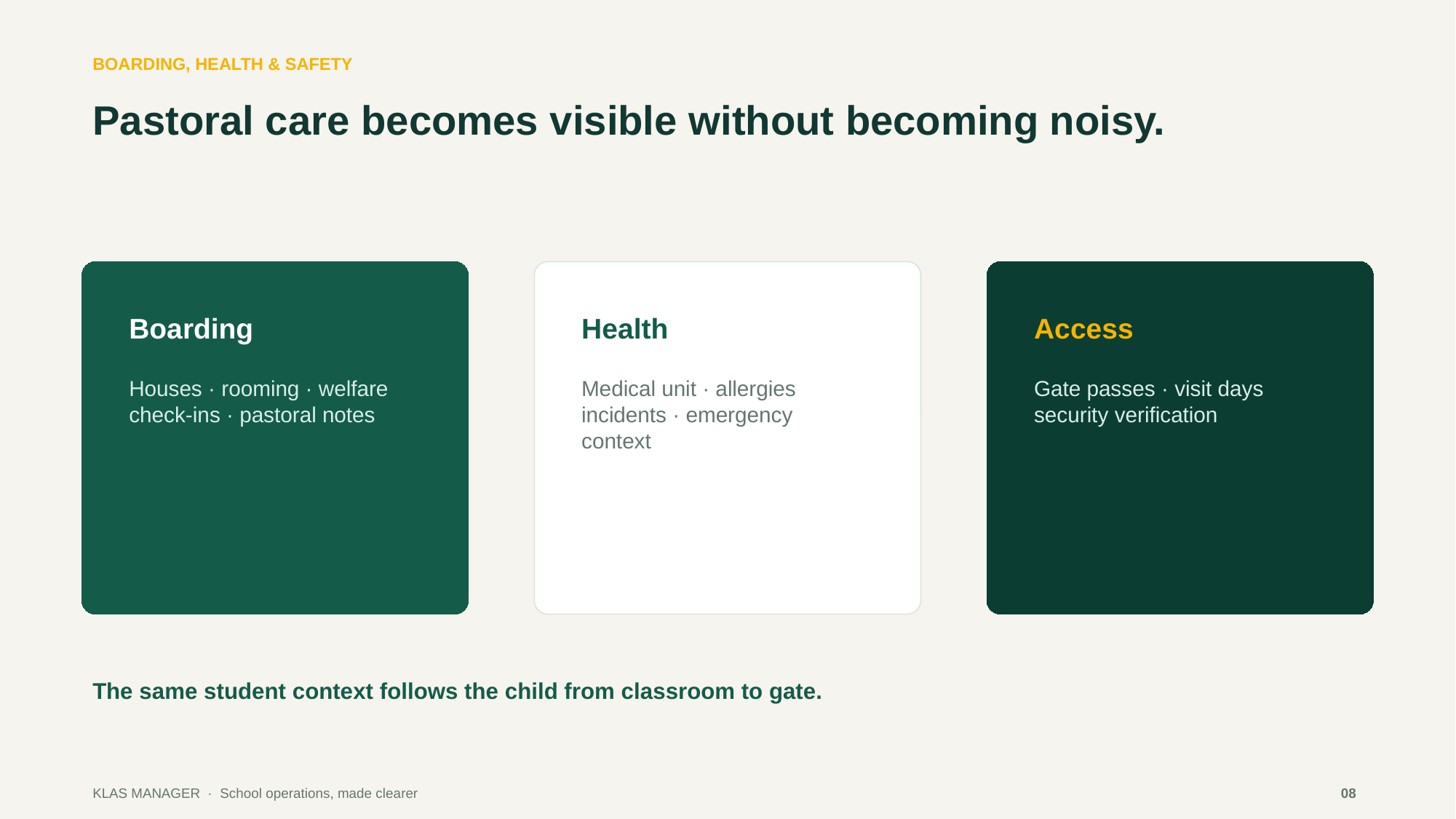

BOARDING, HEALTH & SAFETY
Pastoral care becomes visible without becoming noisy.

Boarding
Health
Access
Houses · rooming · welfare
check-ins · pastoral notes
Medical unit · allergies
incidents · emergency context
Gate passes · visit days
security verification
The same student context follows the child from classroom to gate.
KLAS MANAGER  ·  School operations, made clearer
08